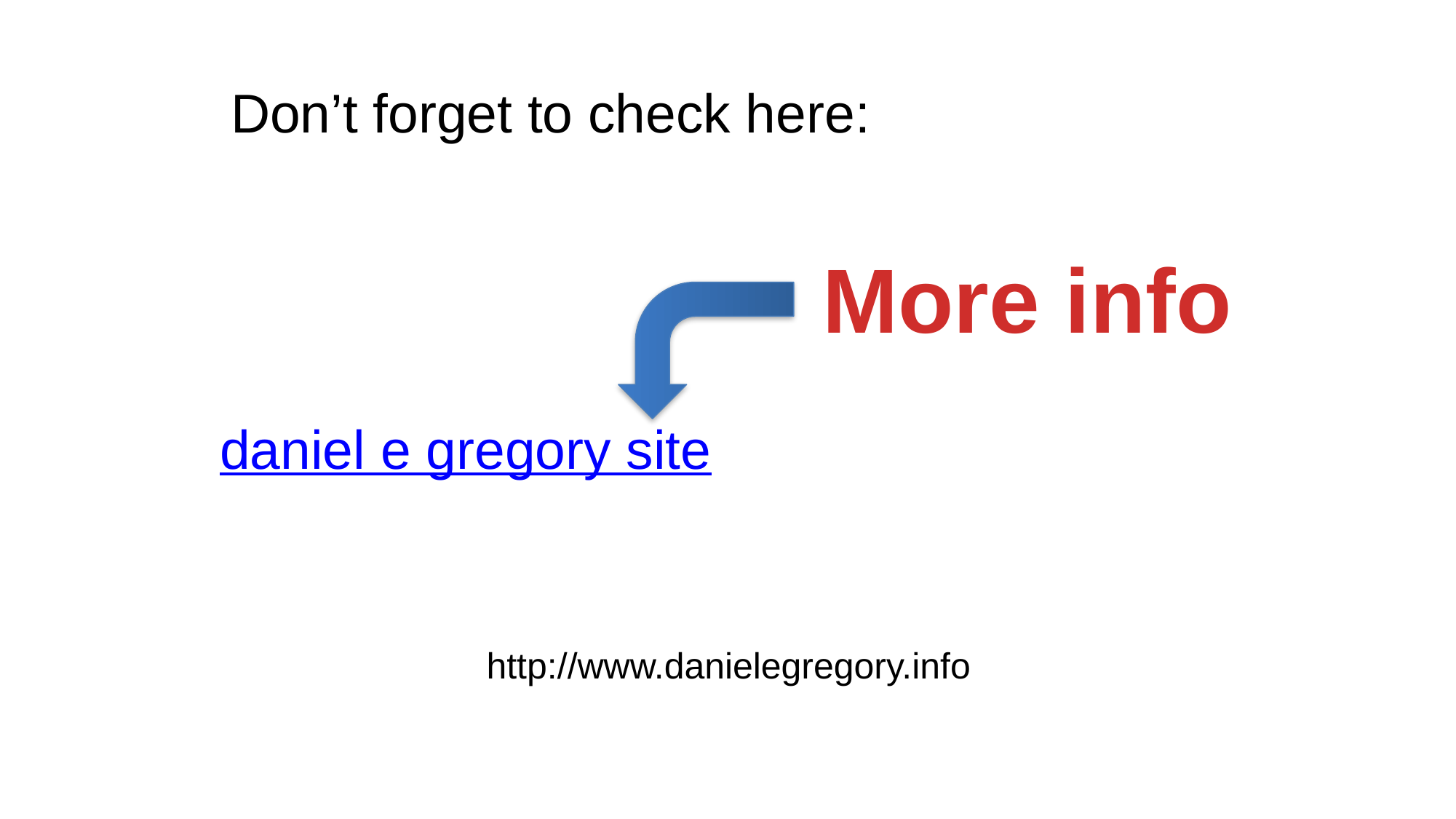

Don’t forget to check here:
More info

daniel e gregory site
http://www.danielegregory.info